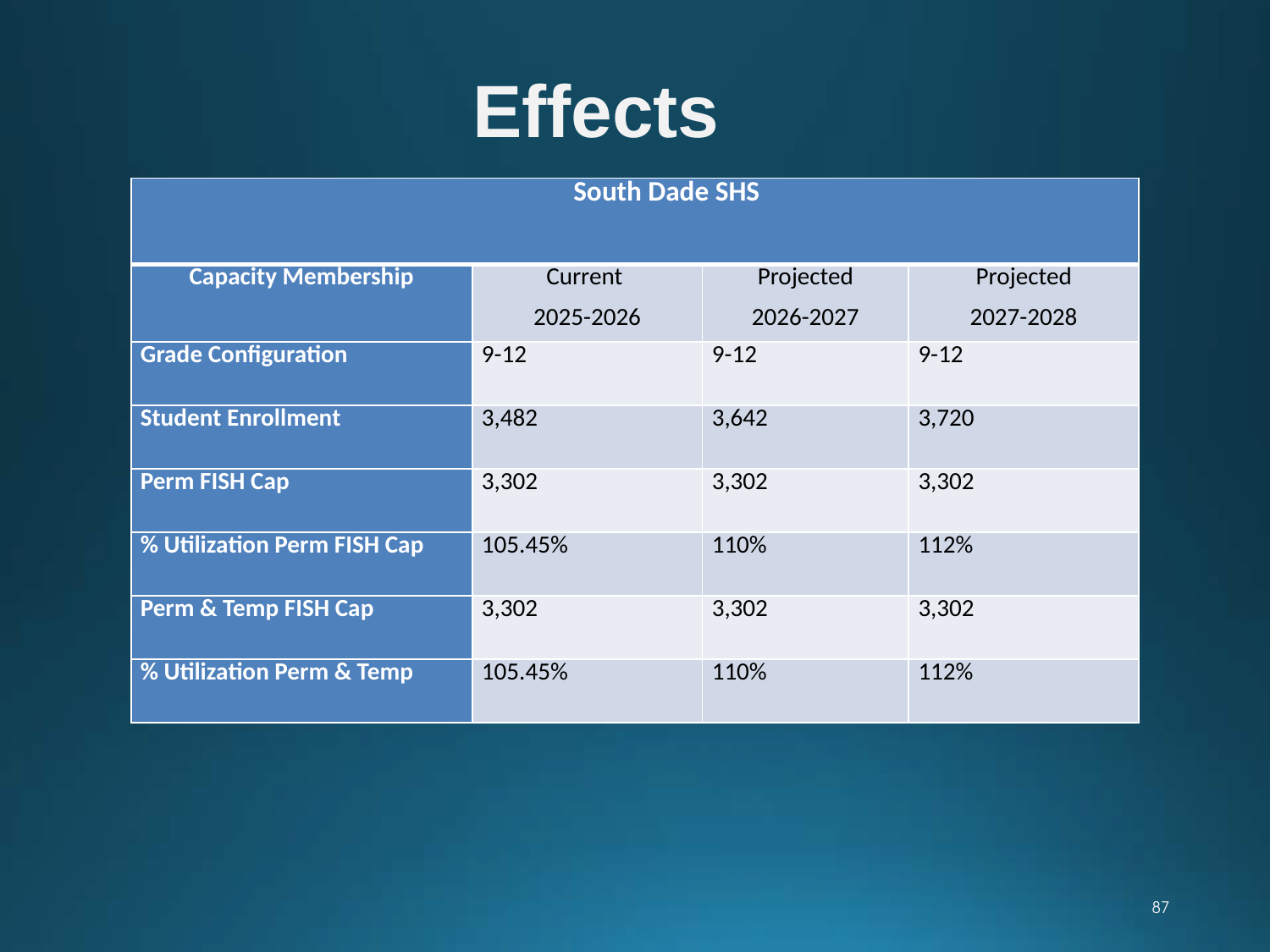

# Effects
| South Dade SHS |  |  |  |
| --- | --- | --- | --- |
| Capacity Membership | Current 2025-2026 | Projected 2026-2027 | Projected 2027-2028 |
| Grade Configuration | 9-12 | 9-12 | 9-12 |
| Student Enrollment | 3,482 | 3,642 | 3,720 |
| Perm FISH Cap | 3,302 | 3,302 | 3,302 |
| % Utilization Perm FISH Cap | 105.45% | 110% | 112% |
| Perm & Temp FISH Cap | 3,302 | 3,302 | 3,302 |
| % Utilization Perm & Temp | 105.45% | 110% | 112% |
87